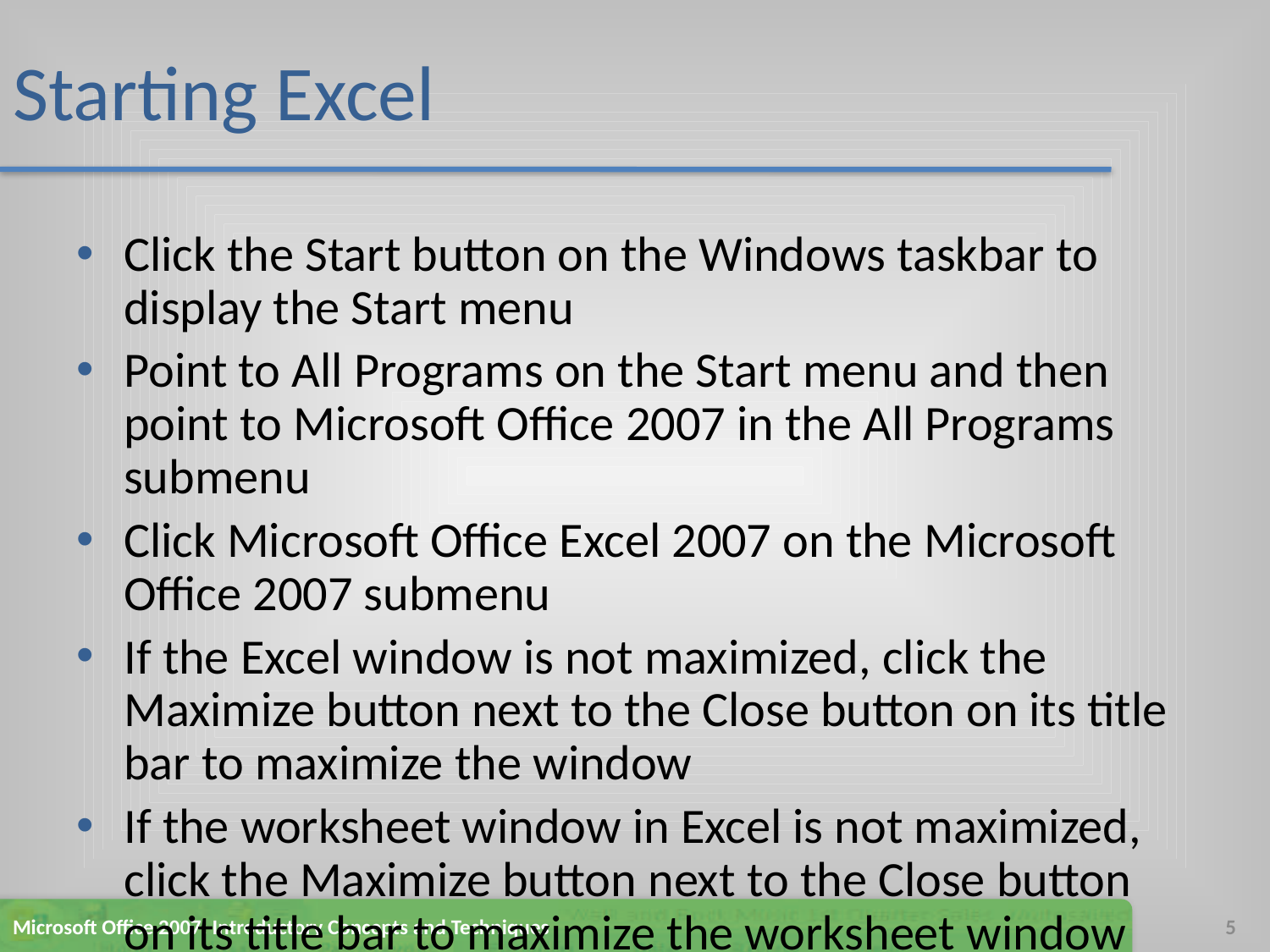

# Starting Excel
Click the Start button on the Windows taskbar to display the Start menu
Point to All Programs on the Start menu and then point to Microsoft Office 2007 in the All Programs submenu
Click Microsoft Office Excel 2007 on the Microsoft Office 2007 submenu
If the Excel window is not maximized, click the Maximize button next to the Close button on its title bar to maximize the window
If the worksheet window in Excel is not maximized, click the Maximize button next to the Close button on its title bar to maximize the worksheet window within Excel
Microsoft Office 2007: Introductory Concepts and Techniques
5